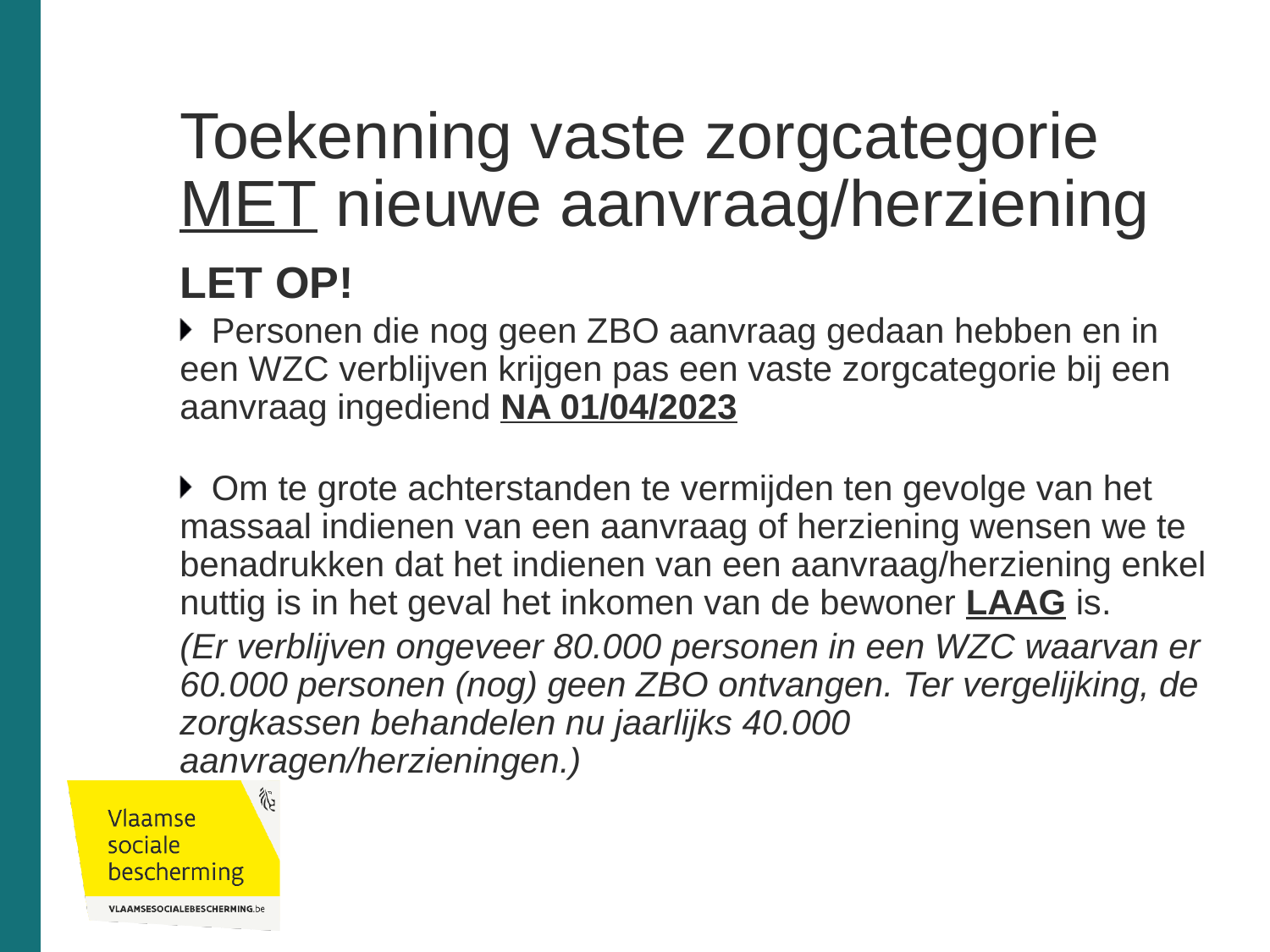

# Toekenning vaste zorgcategorie MET nieuwe aanvraag/herziening
LET OP!
Personen die nog geen ZBO aanvraag gedaan hebben en in een WZC verblijven krijgen pas een vaste zorgcategorie bij een aanvraag ingediend NA 01/04/2023
Om te grote achterstanden te vermijden ten gevolge van het massaal indienen van een aanvraag of herziening wensen we te benadrukken dat het indienen van een aanvraag/herziening enkel nuttig is in het geval het inkomen van de bewoner LAAG is.
(Er verblijven ongeveer 80.000 personen in een WZC waarvan er 60.000 personen (nog) geen ZBO ontvangen. Ter vergelijking, de zorgkassen behandelen nu jaarlijks 40.000 aanvragen/herzieningen.)